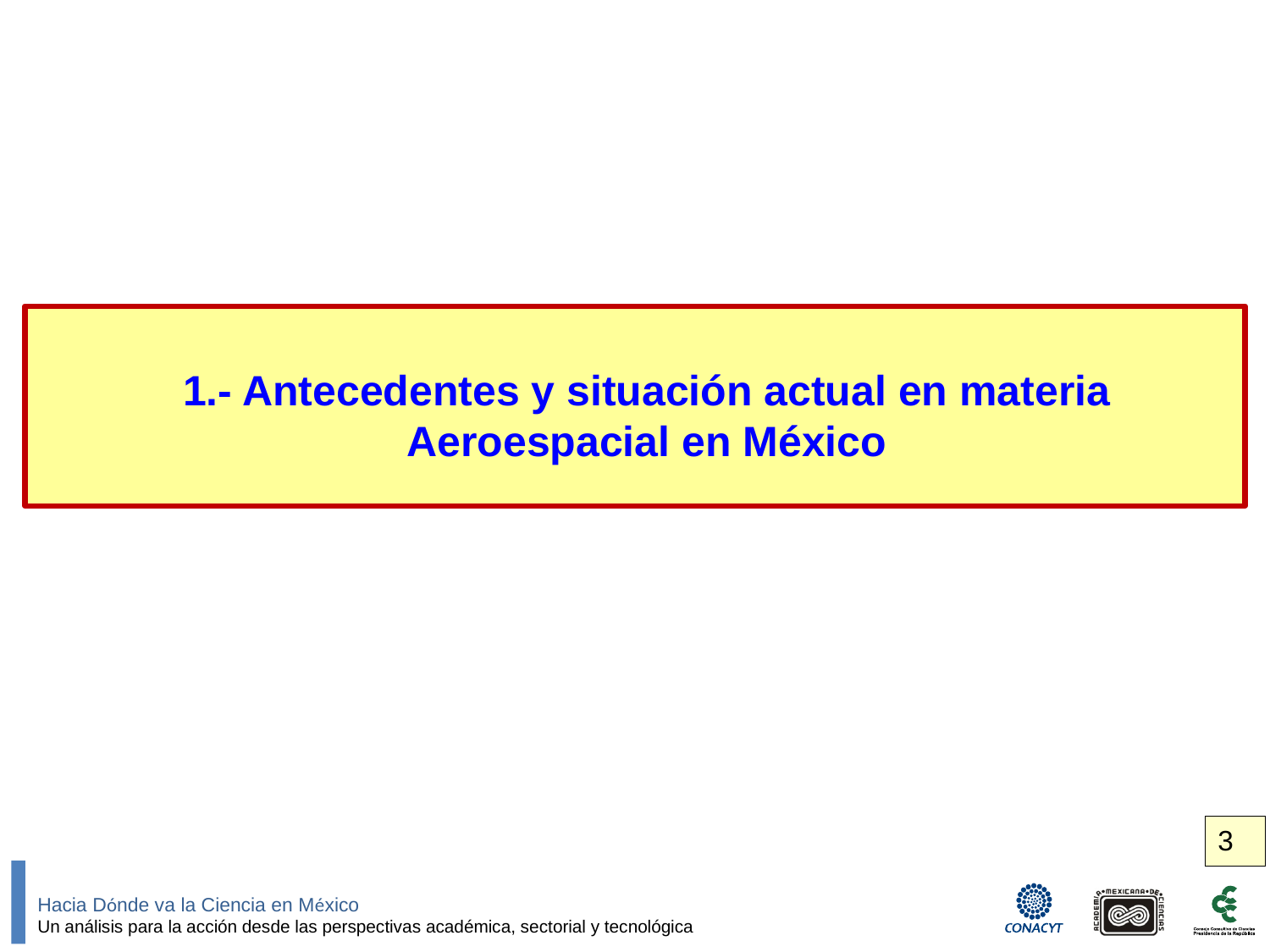

1.- Antecedentes y situación actual en materia Aeroespacial en México
3